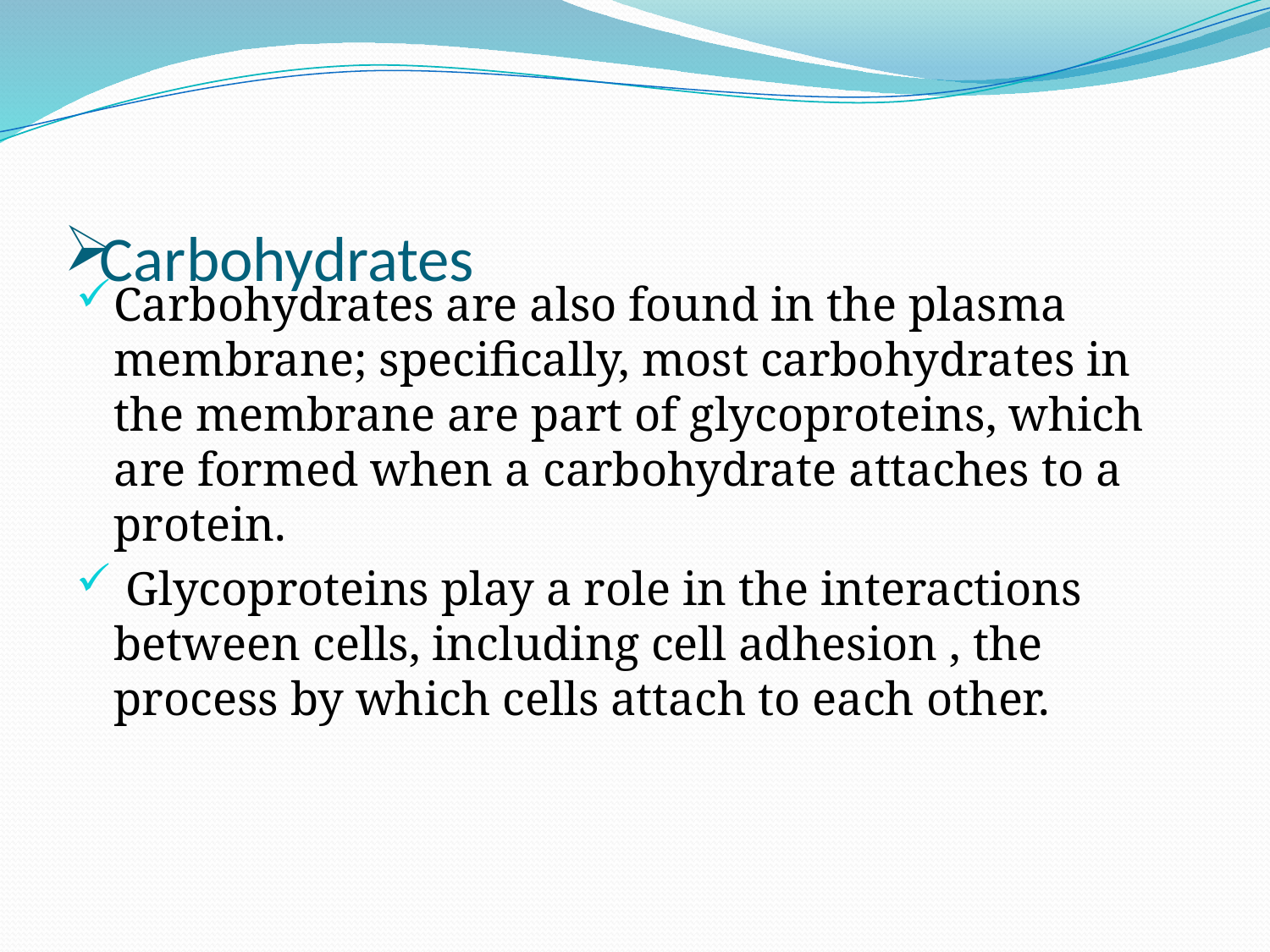

# Carbohydrates
Carbohydrates are also found in the plasma membrane; specifically, most carbohydrates in the membrane are part of glycoproteins, which are formed when a carbohydrate attaches to a protein.
 Glycoproteins play a role in the interactions between cells, including cell adhesion , the process by which cells attach to each other.